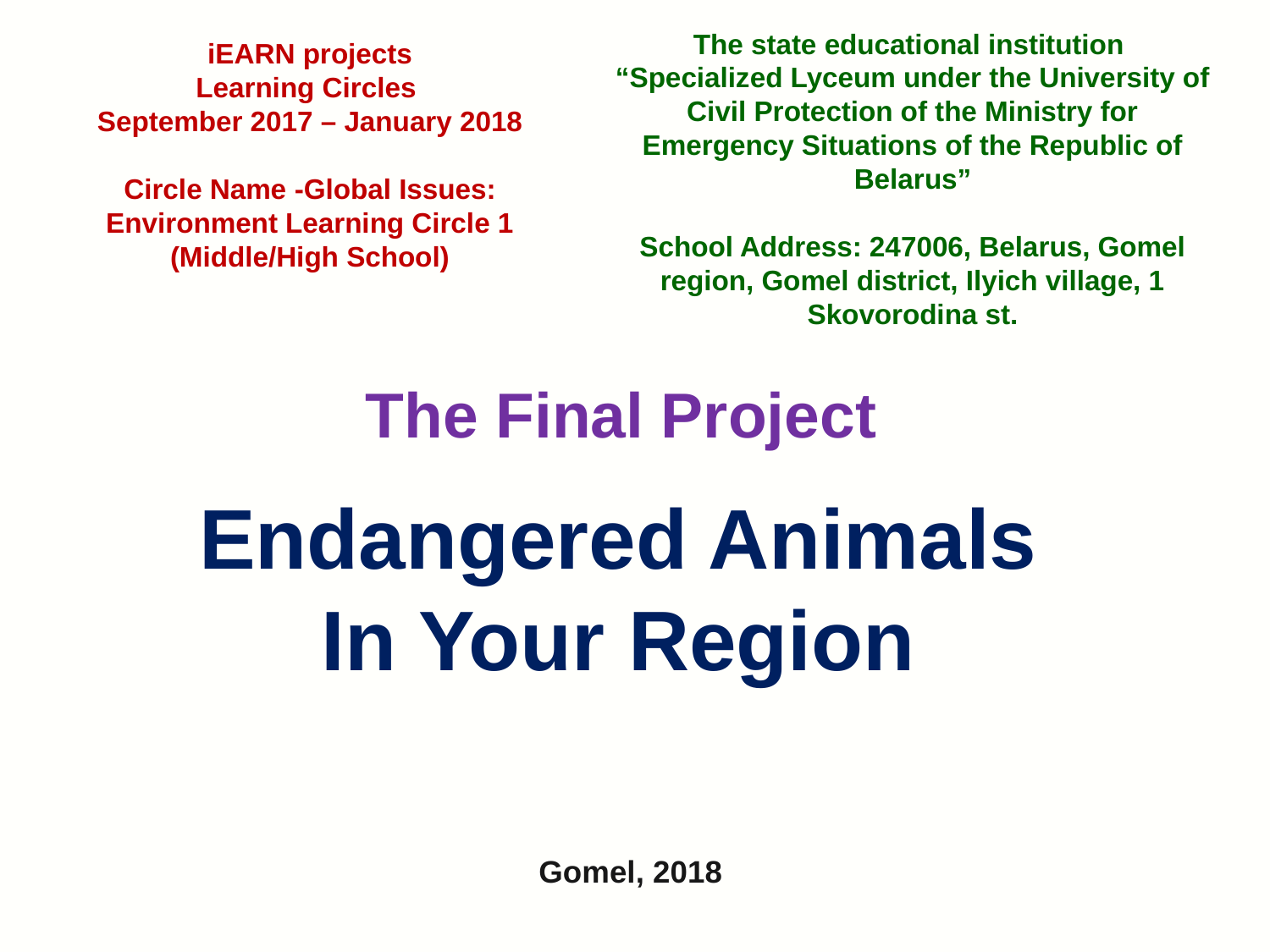

The state educational institution
“Specialized Lyceum under the University of Civil Protection of the Ministry for Emergency Situations of the Republic of Belarus”

School Address: 247006, Belarus, Gomel region, Gomel district, Ilyich village, 1 Skovorodina st.
iEARN projects
Learning Circles
September 2017 – January 2018

Circle Name -Global Issues: Environment Learning Circle 1 (Middle/High School)

# The Final Project Endangered Animals In Your Region
Gomel, 2018